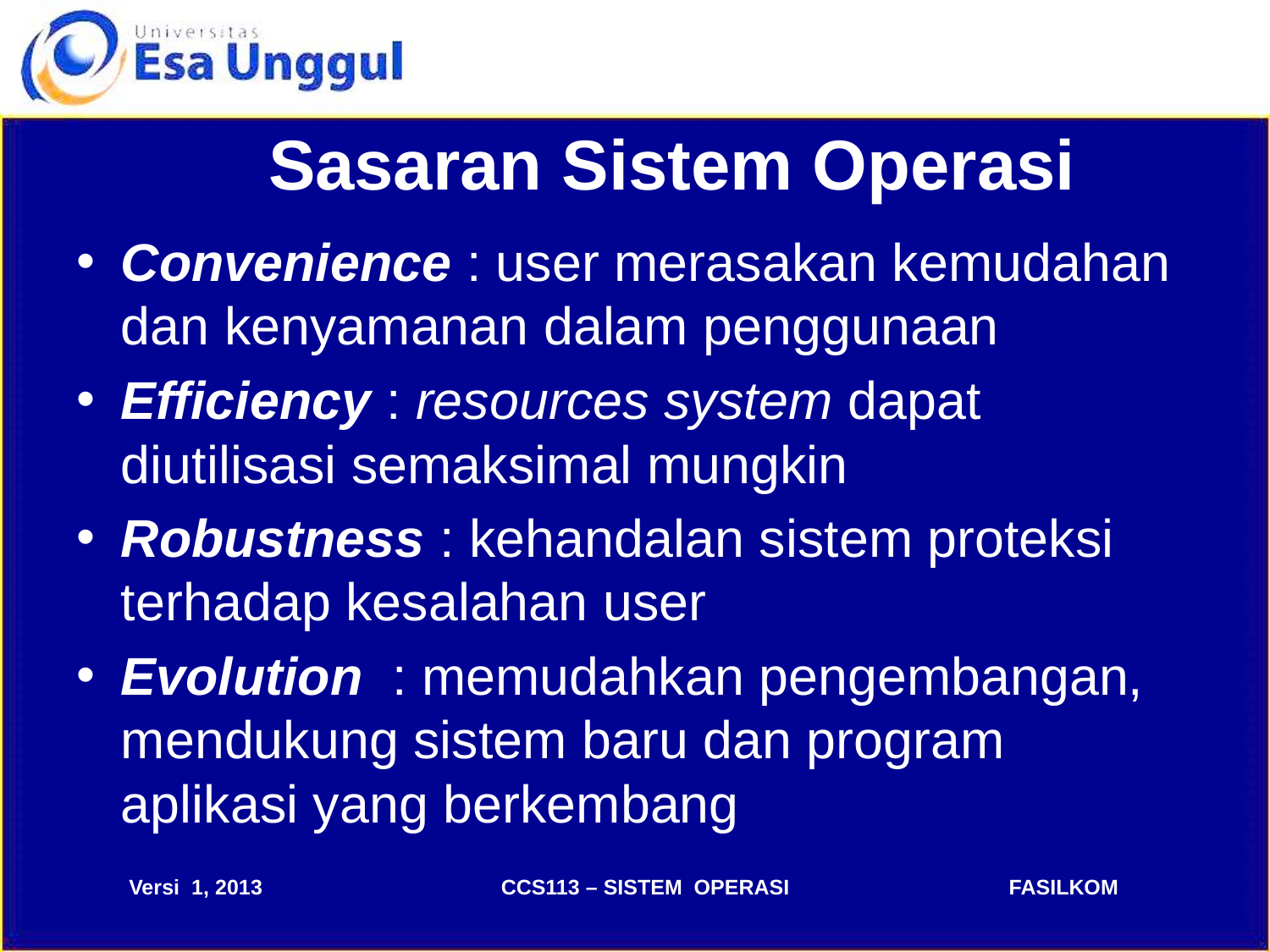

# Sasaran Sistem Operasi
Convenience : user merasakan kemudahan dan kenyamanan dalam penggunaan
Efficiency : resources system dapat diutilisasi semaksimal mungkin
Robustness : kehandalan sistem proteksi terhadap kesalahan user
Evolution  : memudahkan pengembangan, mendukung sistem baru dan program aplikasi yang berkembang